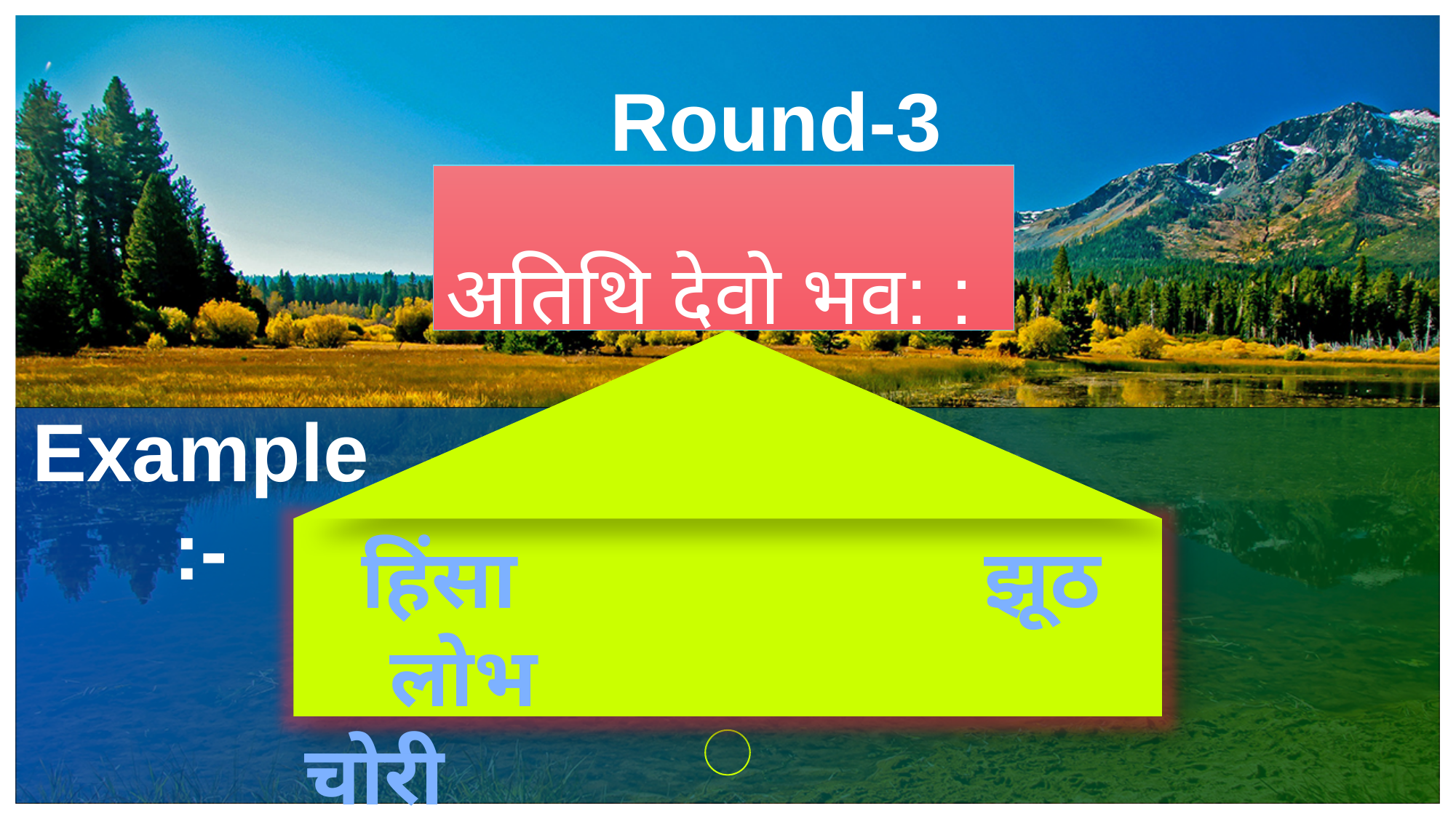

Round-3
# अतिथि देवो भव: :

Example:-
 हिंसा                      झूठ
    लोभ                      चोरी